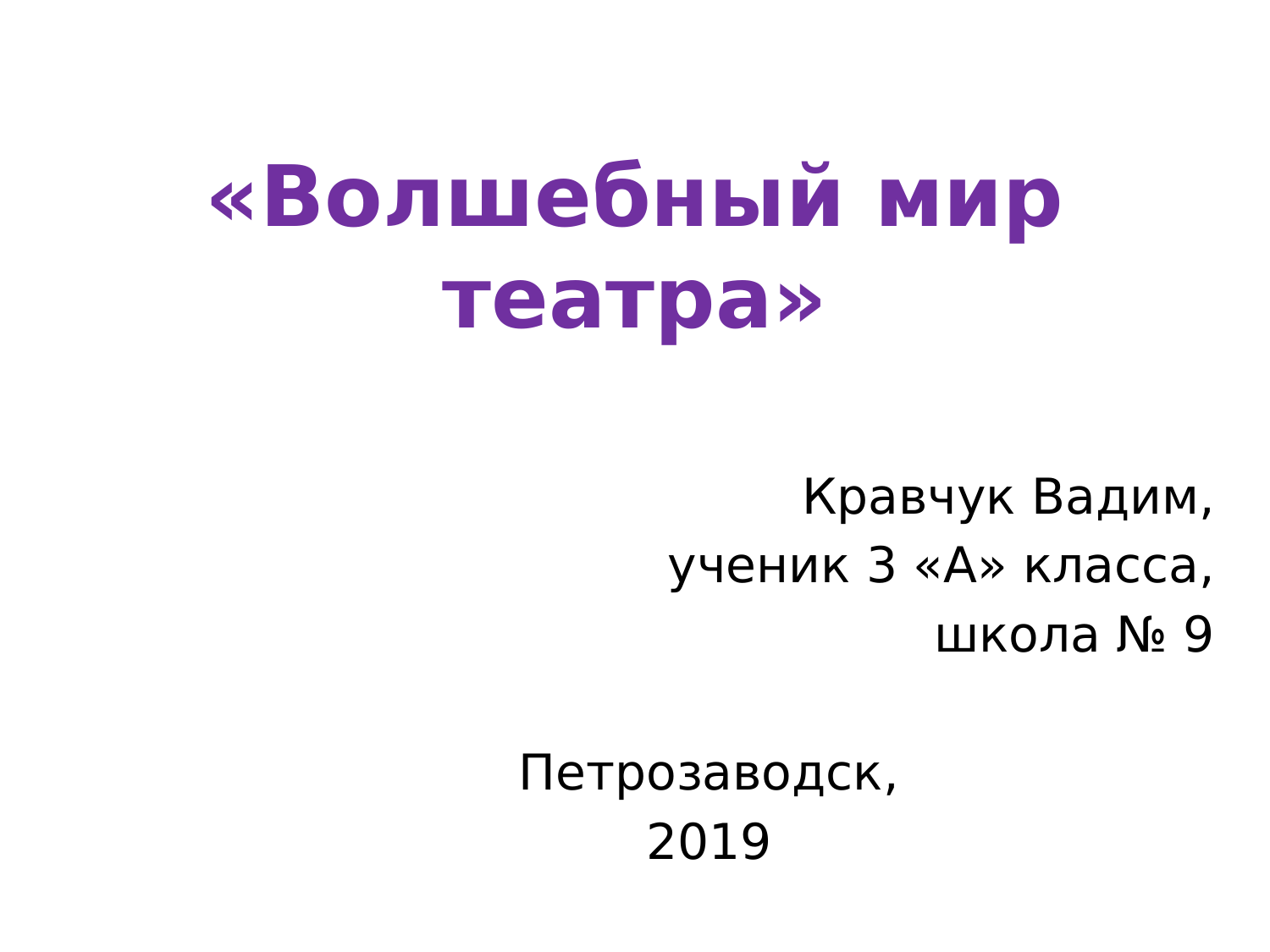

# «Волшебный мир театра»

Кравчук Вадим,
ученик 3 «А» класса,
школа № 9

Петрозаводск,
2019